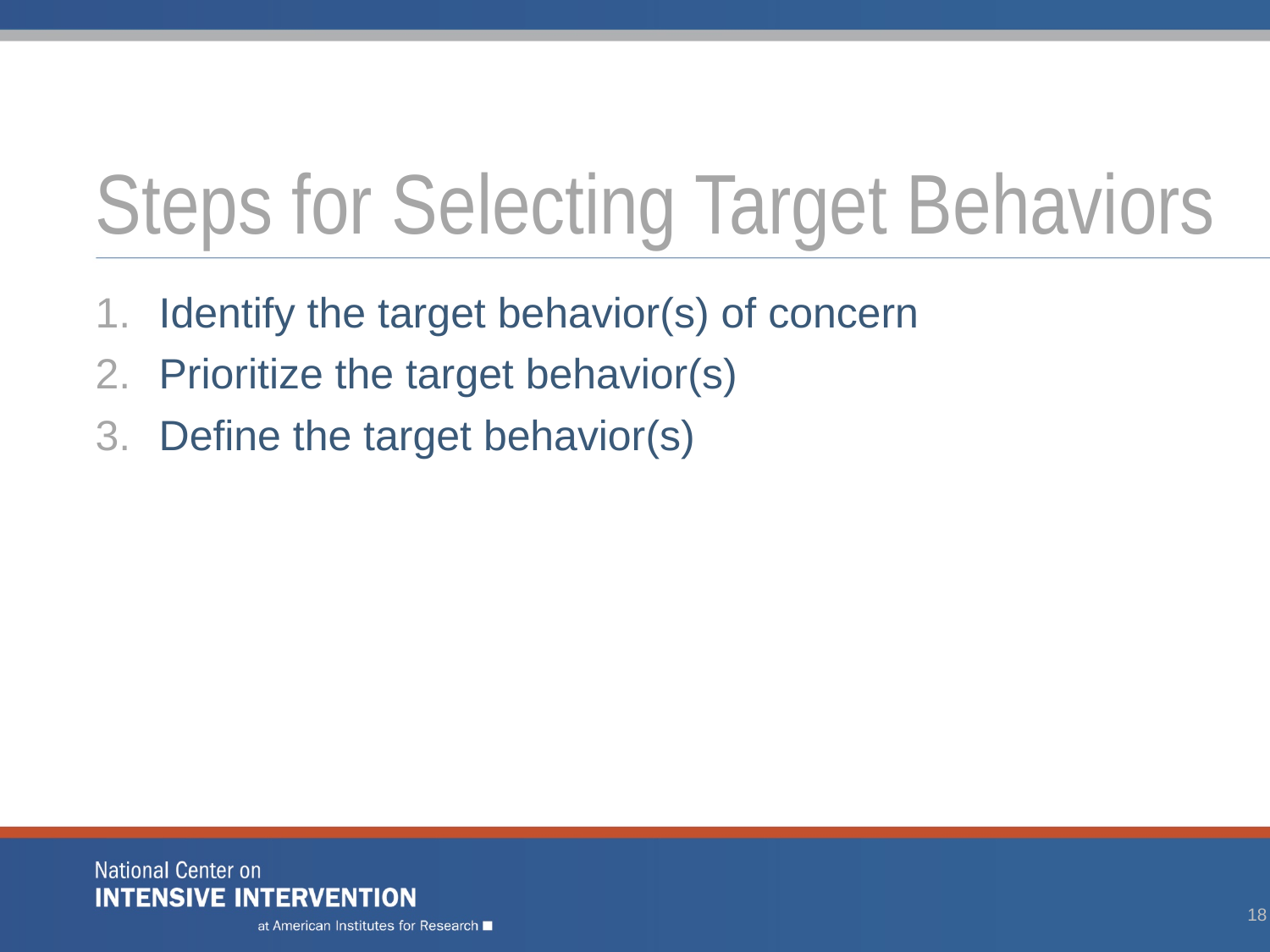

# Steps for Selecting Target Behaviors
Identify the target behavior(s) of concern
Prioritize the target behavior(s)
Define the target behavior(s)

18
18